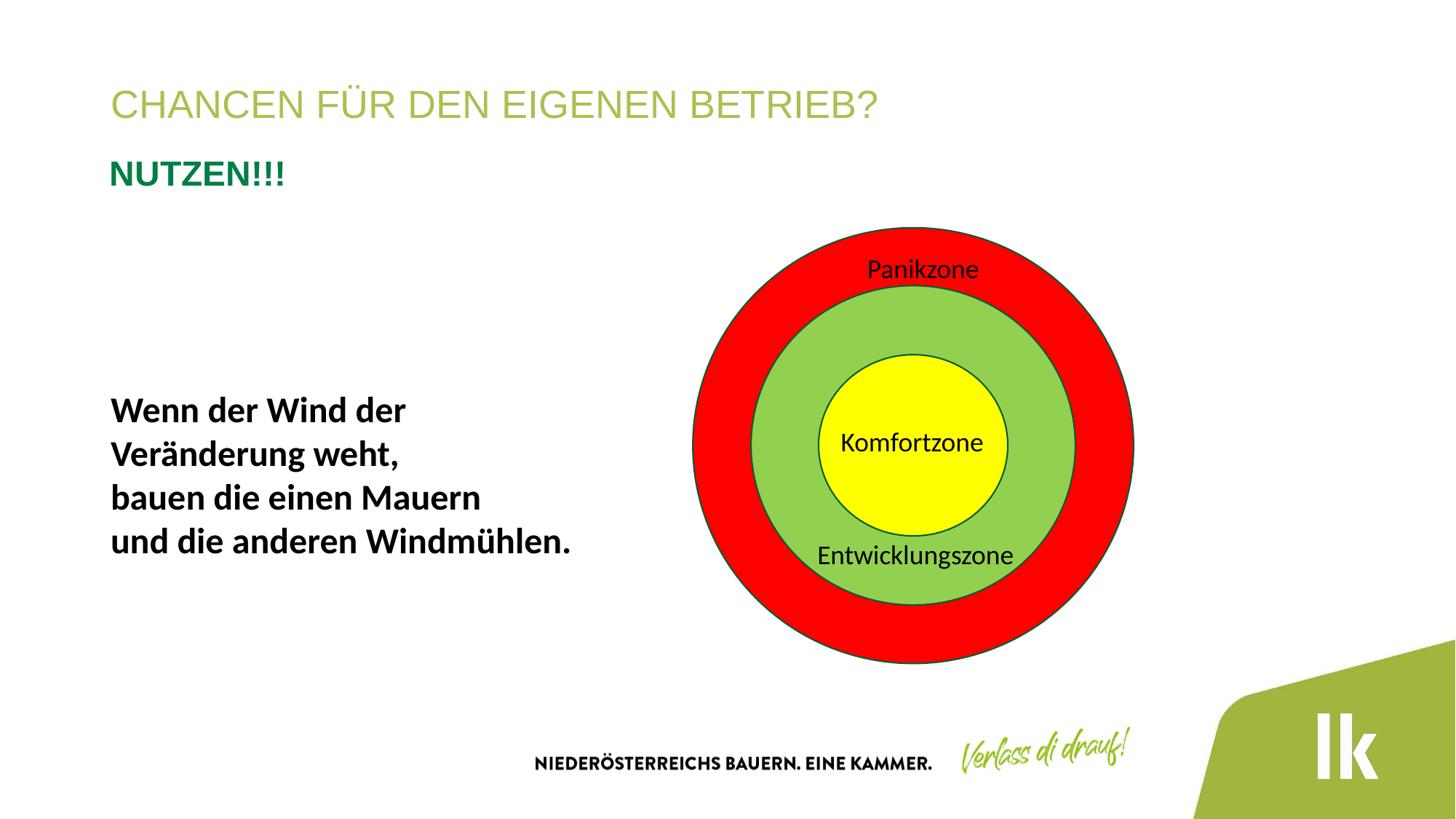

# Chancen für den eigenen betrieb?
Nutzen!!!

Panikzone

Wenn der Wind der Veränderung weht,
bauen die einen Mauern
und die anderen Windmühlen.
Komfortzone
Entwicklungszone